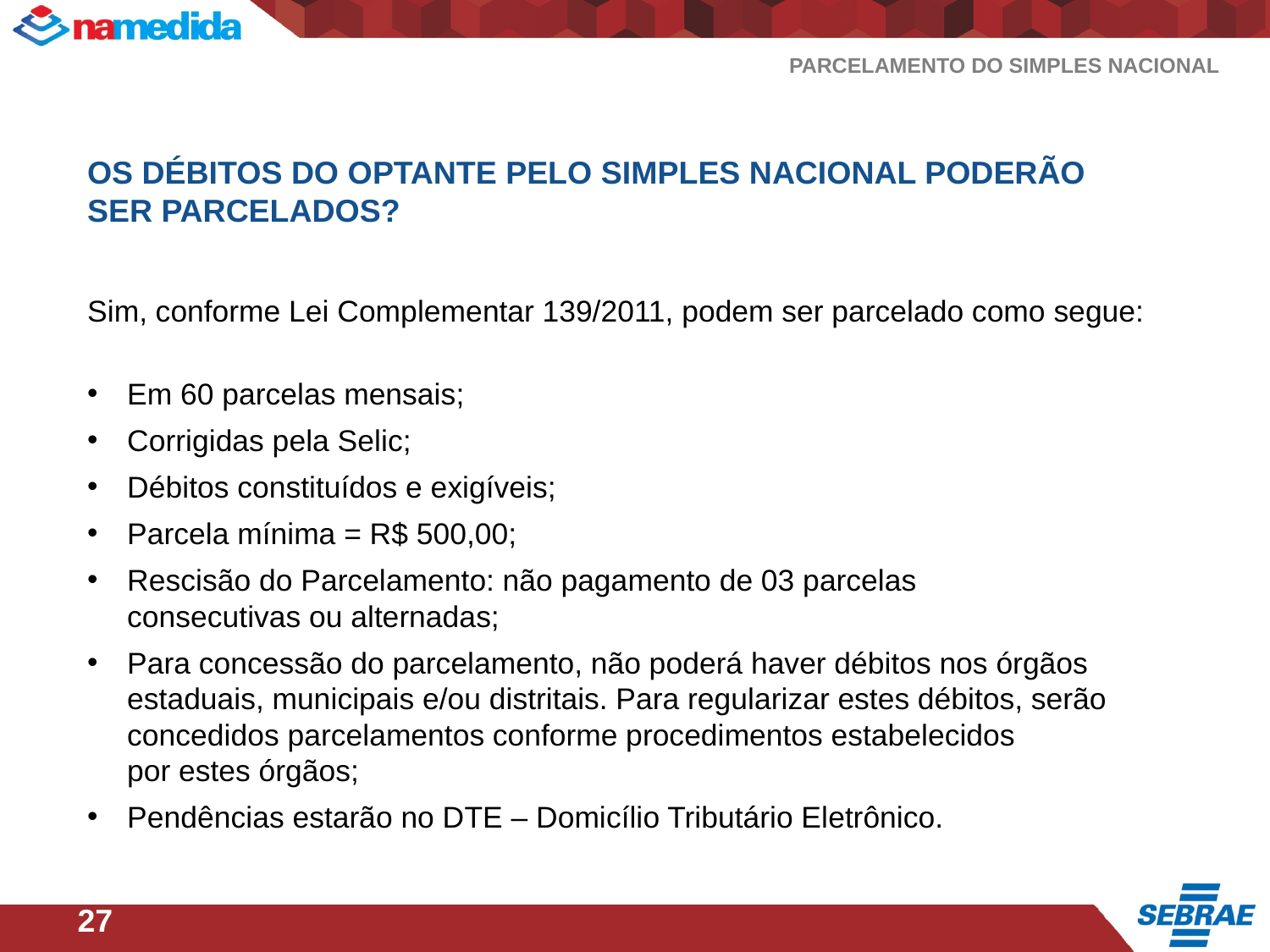

Parcelamento do Simples Nacional
Os débitos do optante pelo Simples Nacional poderão ser parcelados?

Sim, conforme Lei Complementar 139/2011, podem ser parcelado como segue:

Em 60 parcelas mensais;
Corrigidas pela Selic;
Débitos constituídos e exigíveis;
Parcela mínima = R$ 500,00;
Rescisão do Parcelamento: não pagamento de 03 parcelas
consecutivas ou alternadas;
Para concessão do parcelamento, não poderá haver débitos nos órgãos estaduais, municipais e/ou distritais. Para regularizar estes débitos, serão concedidos parcelamentos conforme procedimentos estabelecidos
por estes órgãos;
Pendências estarão no DTE – Domicílio Tributário Eletrônico.
27